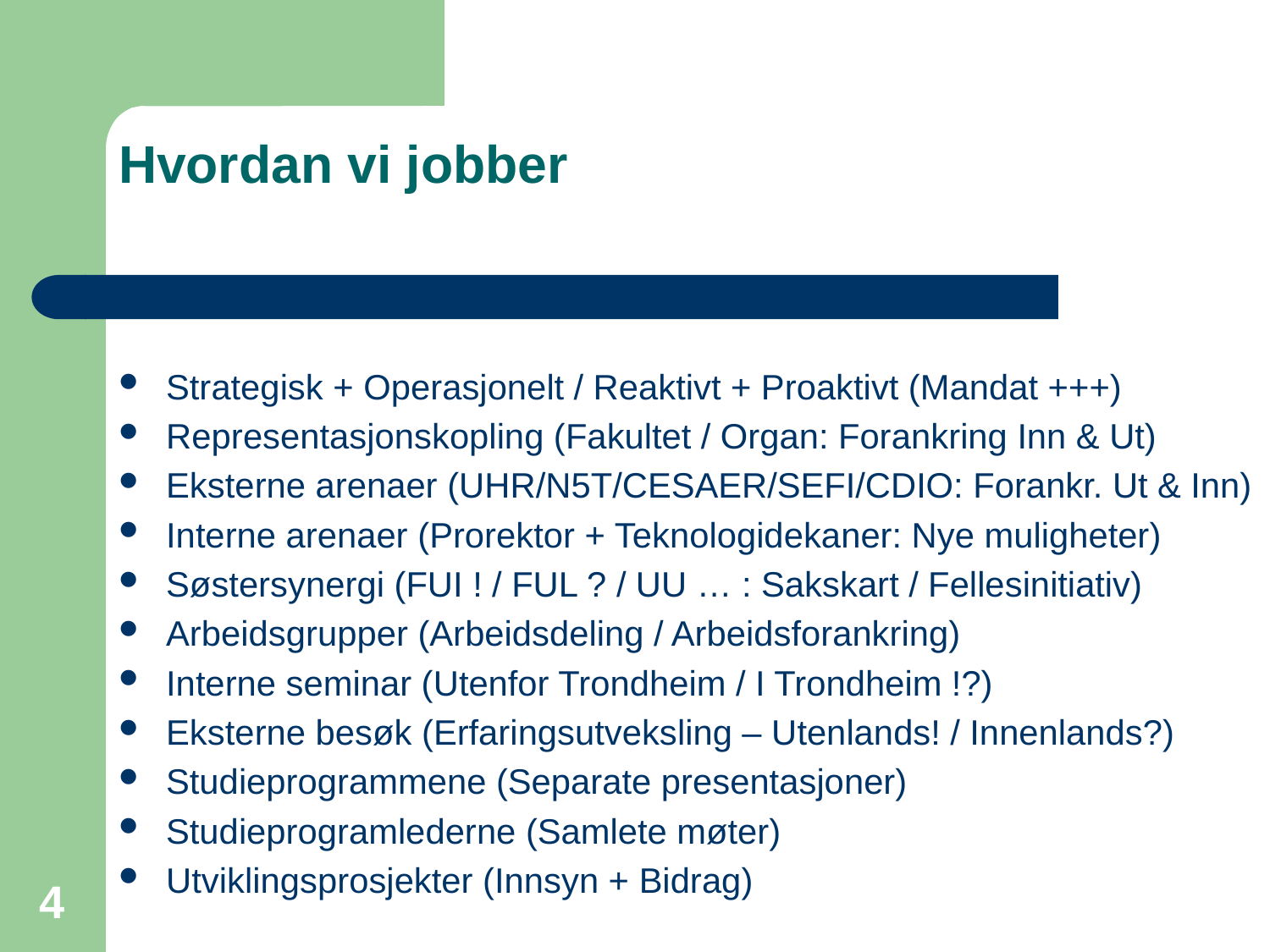

# Hvordan vi jobber
Strategisk + Operasjonelt / Reaktivt + Proaktivt (Mandat +++)
Representasjonskopling (Fakultet / Organ: Forankring Inn & Ut)
Eksterne arenaer (UHR/N5T/CESAER/SEFI/CDIO: Forankr. Ut & Inn)
Interne arenaer (Prorektor + Teknologidekaner: Nye muligheter)
Søstersynergi (FUI ! / FUL ? / UU … : Sakskart / Fellesinitiativ)
Arbeidsgrupper (Arbeidsdeling / Arbeidsforankring)
Interne seminar (Utenfor Trondheim / I Trondheim !?)
Eksterne besøk (Erfaringsutveksling – Utenlands! / Innenlands?)
Studieprogrammene (Separate presentasjoner)
Studieprogramlederne (Samlete møter)
Utviklingsprosjekter (Innsyn + Bidrag)
4